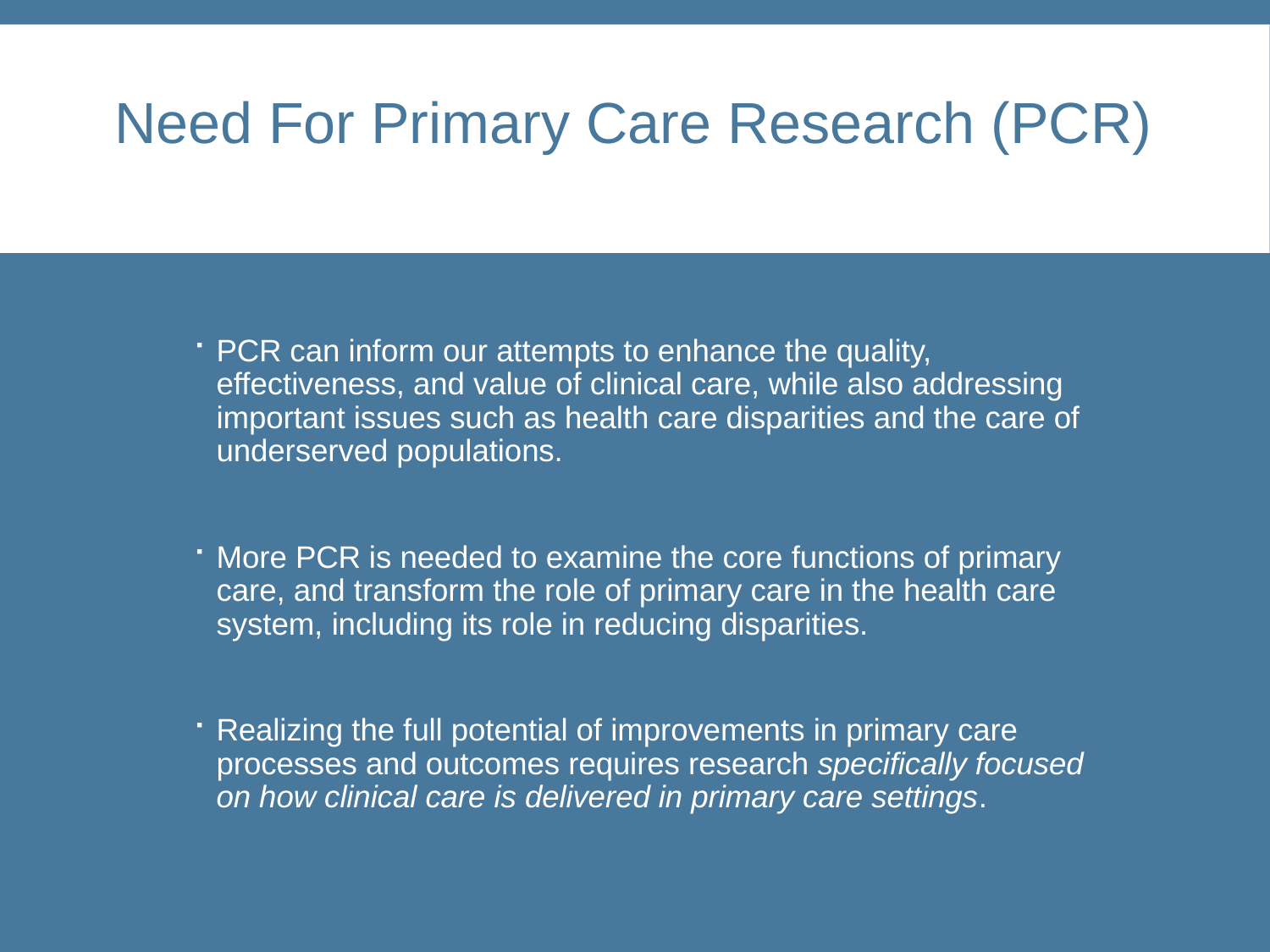

# Need For Primary Care Research (PCR)
PCR can inform our attempts to enhance the quality, effectiveness, and value of clinical care, while also addressing important issues such as health care disparities and the care of underserved populations.

More PCR is needed to examine the core functions of primary care, and transform the role of primary care in the health care system, including its role in reducing disparities.

Realizing the full potential of improvements in primary care processes and outcomes requires research specifically focused on how clinical care is delivered in primary care settings.